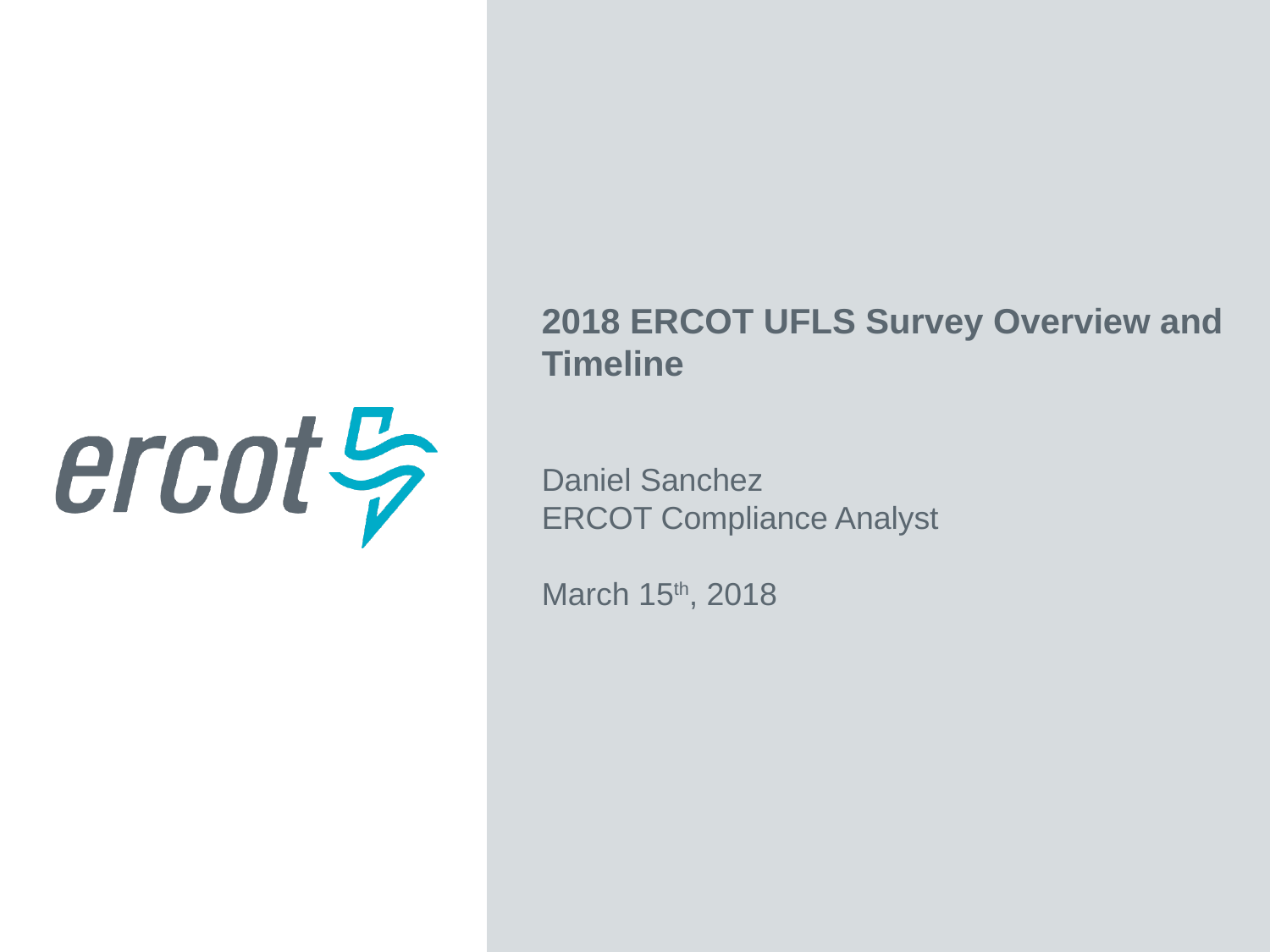

2018 ERCOT UFLS Survey Overview and Timeline

Daniel Sanchez
ERCOT Compliance Analyst

March 15th, 2018